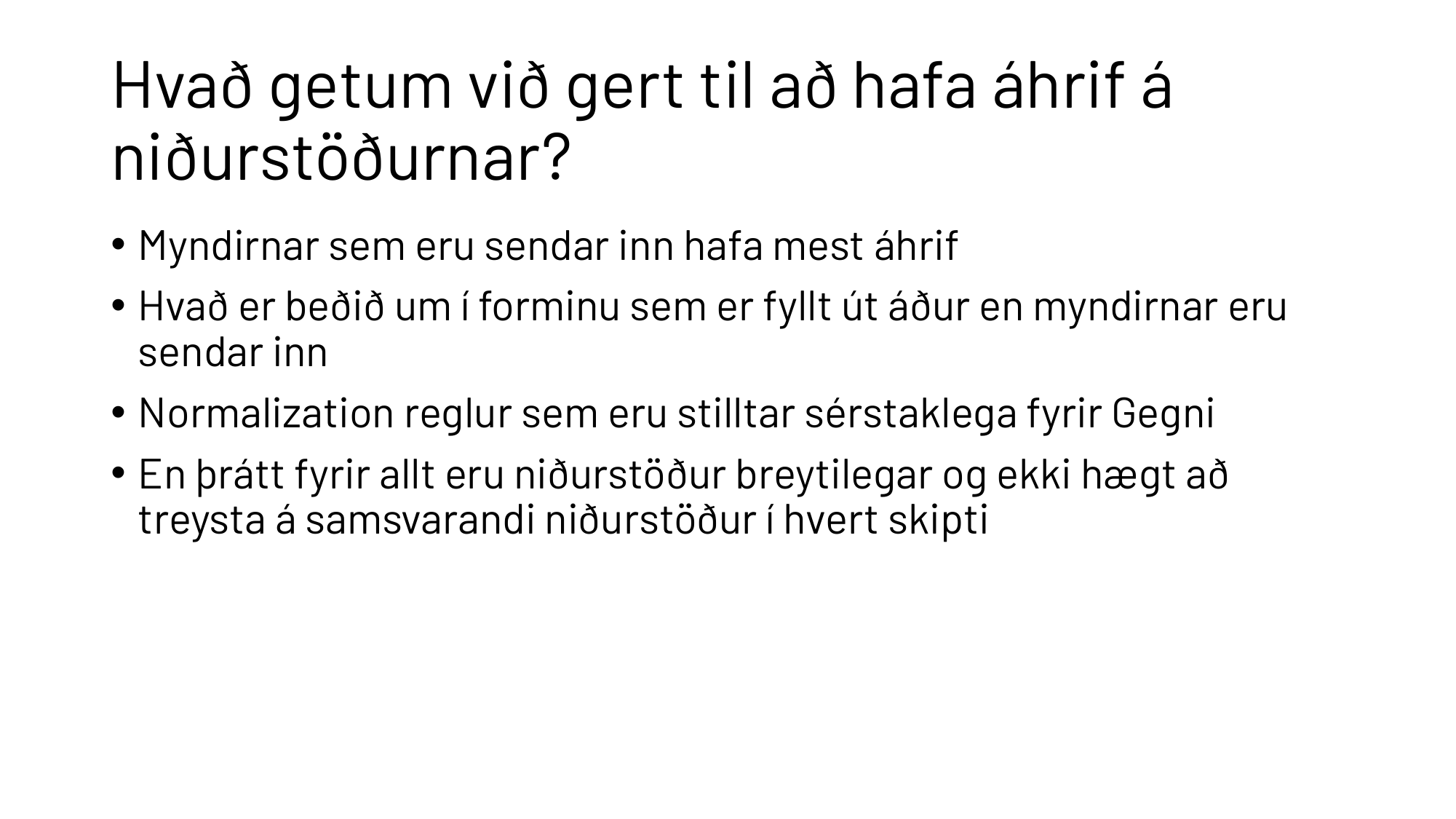

# Hvað getum við gert til að hafa áhrif á niðurstöðurnar?
Myndirnar sem eru sendar inn hafa mest áhrif
Hvað er beðið um í forminu sem er fyllt út áður en myndirnar eru sendar inn
Normalization reglur sem eru stilltar sérstaklega fyrir Gegni
En þrátt fyrir allt eru niðurstöður breytilegar og ekki hægt að treysta á samsvarandi niðurstöður í hvert skipti